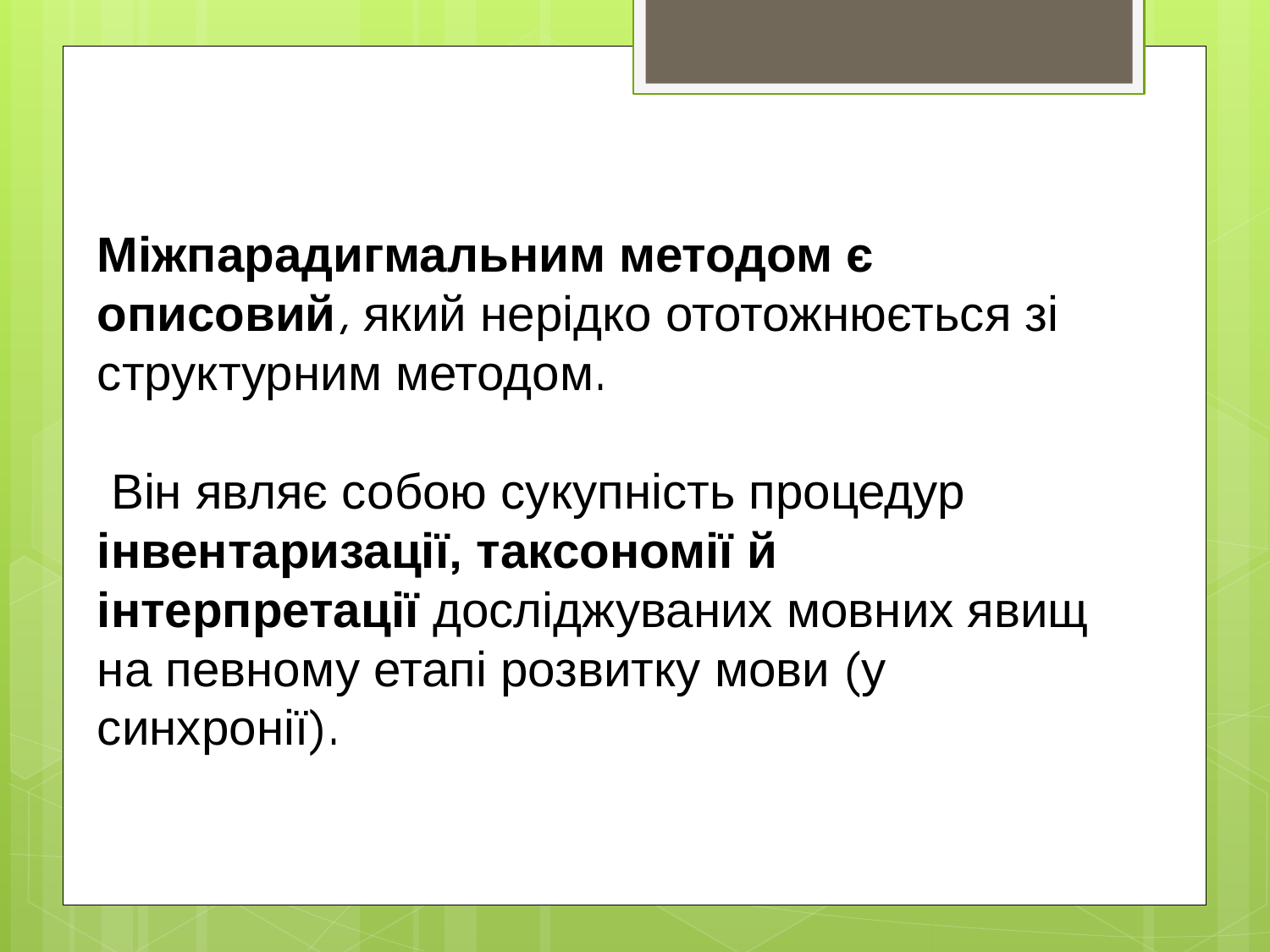

Міжпарадигмальним методом є описовий, який нерідко ототожнюється зі структурним методом.

 Він являє собою сукупність процедур інвентаризації, таксономії й інтерпретації досліджуваних мовних явищ на певному етапі розвитку мови (у синхронії).